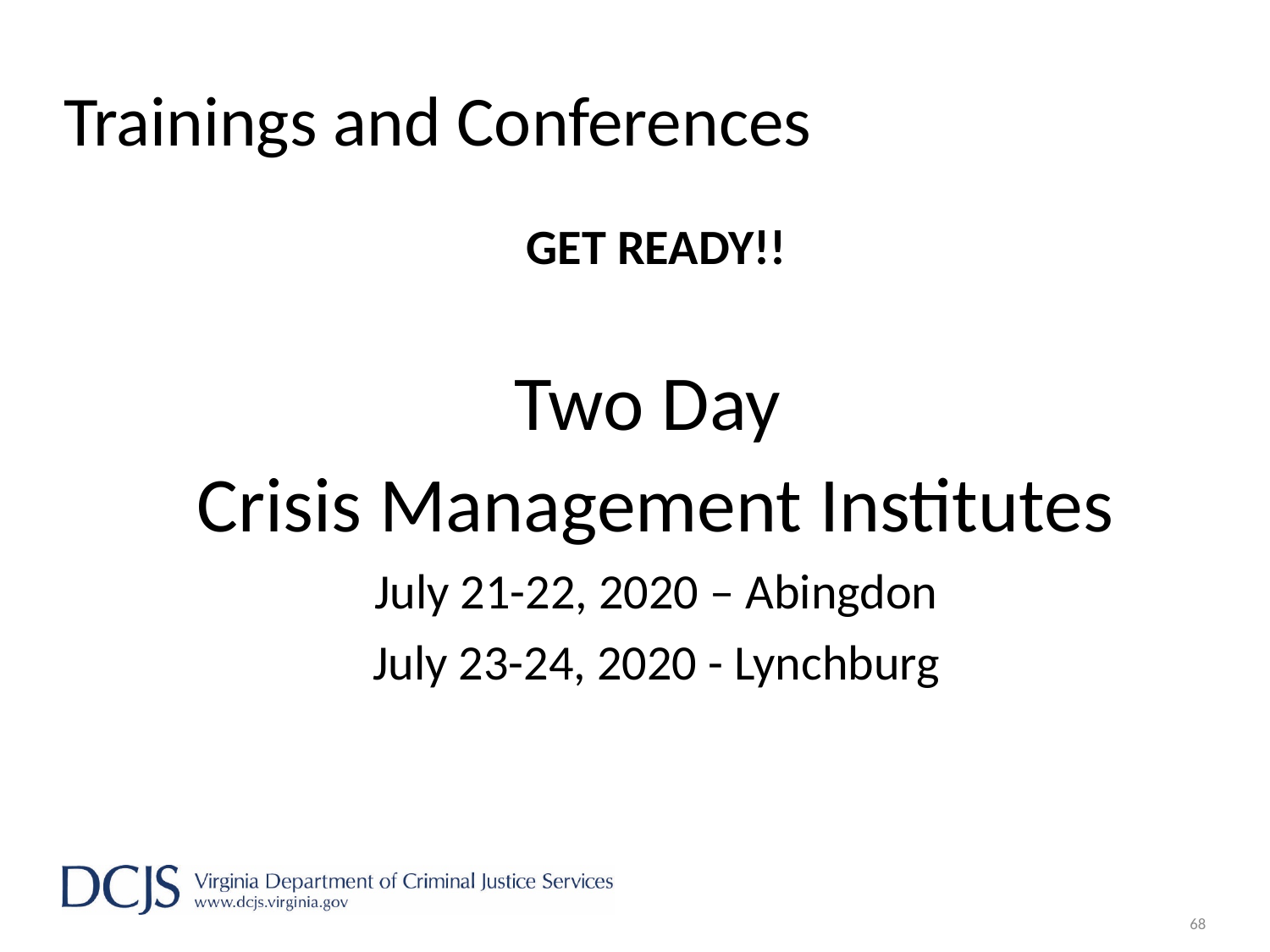

# Trainings and Conferences
GET READY!!

Two Day
Crisis Management Institutes
July 21-22, 2020 – Abingdon
July 23-24, 2020 - Lynchburg

68